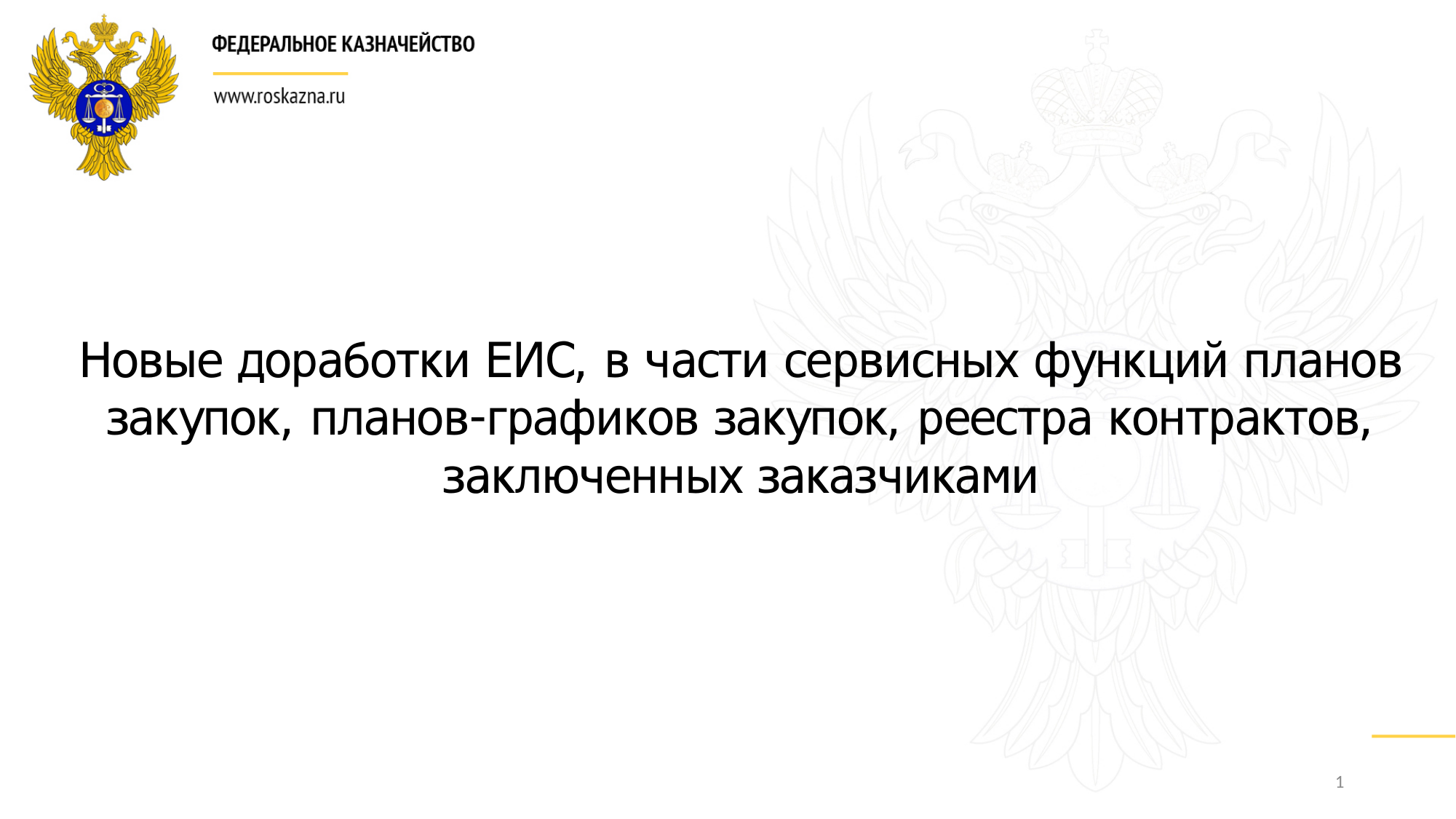

Новые доработки ЕИС, в части сервисных функций планов закупок, планов-графиков закупок, реестра контрактов, заключенных заказчиками

1